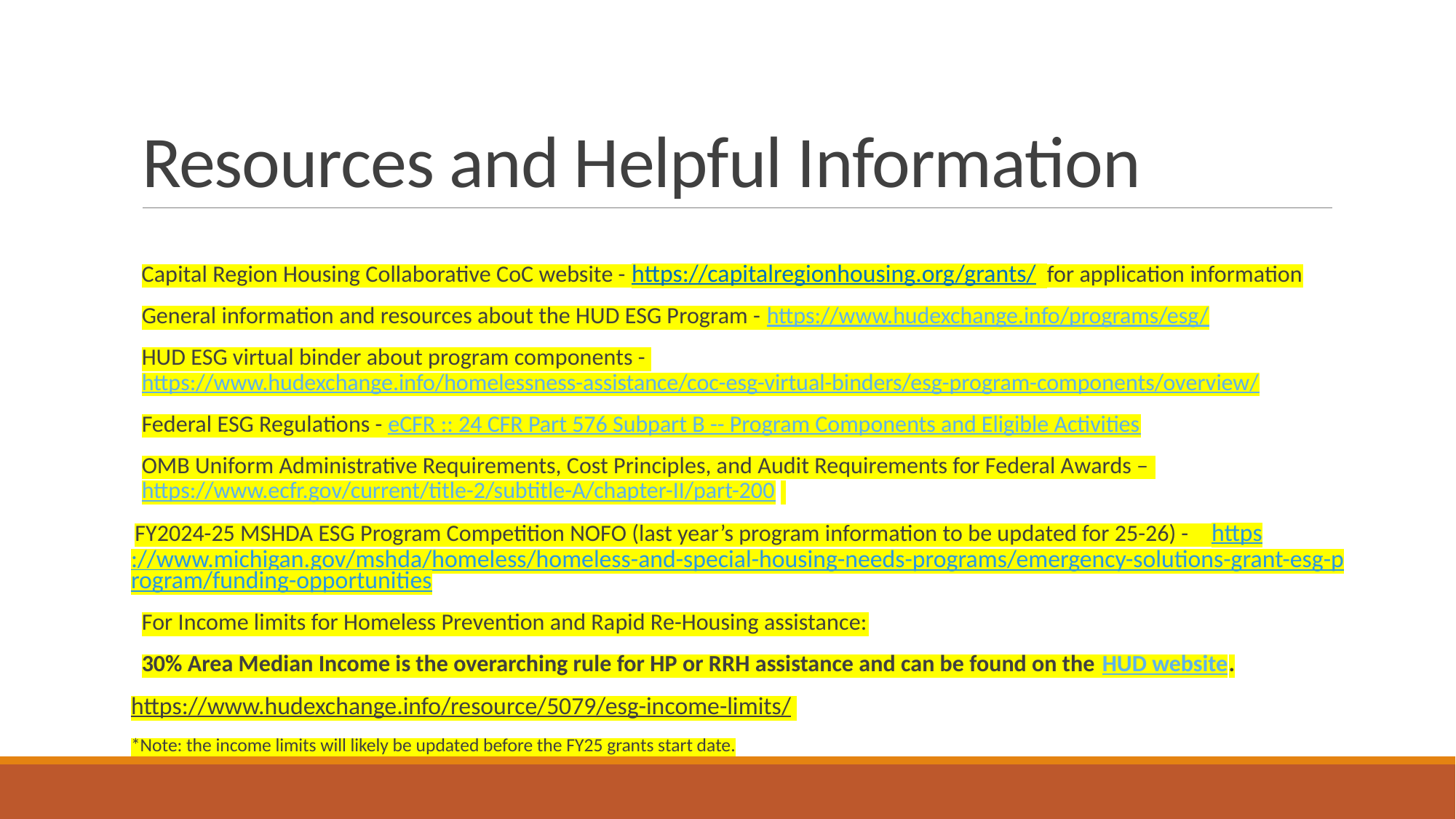

# Resources and Helpful Information
  Capital Region Housing Collaborative CoC website - https://capitalregionhousing.org/grants/  for application information
General information and resources about the HUD ESG Program - https://www.hudexchange.info/programs/esg/
HUD ESG virtual binder about program components - https://www.hudexchange.info/homelessness-assistance/coc-esg-virtual-binders/esg-program-components/overview/
Federal ESG Regulations - eCFR :: 24 CFR Part 576 Subpart B -- Program Components and Eligible Activities
OMB Uniform Administrative Requirements, Cost Principles, and Audit Requirements for Federal Awards – https://www.ecfr.gov/current/title-2/subtitle-A/chapter-II/part-200
FY2024-25 MSHDA ESG Program Competition NOFO (last year’s program information to be updated for 25-26) -    https://www.michigan.gov/mshda/homeless/homeless-and-special-housing-needs-programs/emergency-solutions-grant-esg-program/funding-opportunities
For Income limits for Homeless Prevention and Rapid Re-Housing assistance:
30% Area Median Income is the overarching rule for HP or RRH assistance and can be found on the HUD website.
https://www.hudexchange.info/resource/5079/esg-income-limits/
*Note: the income limits will likely be updated before the FY25 grants start date.